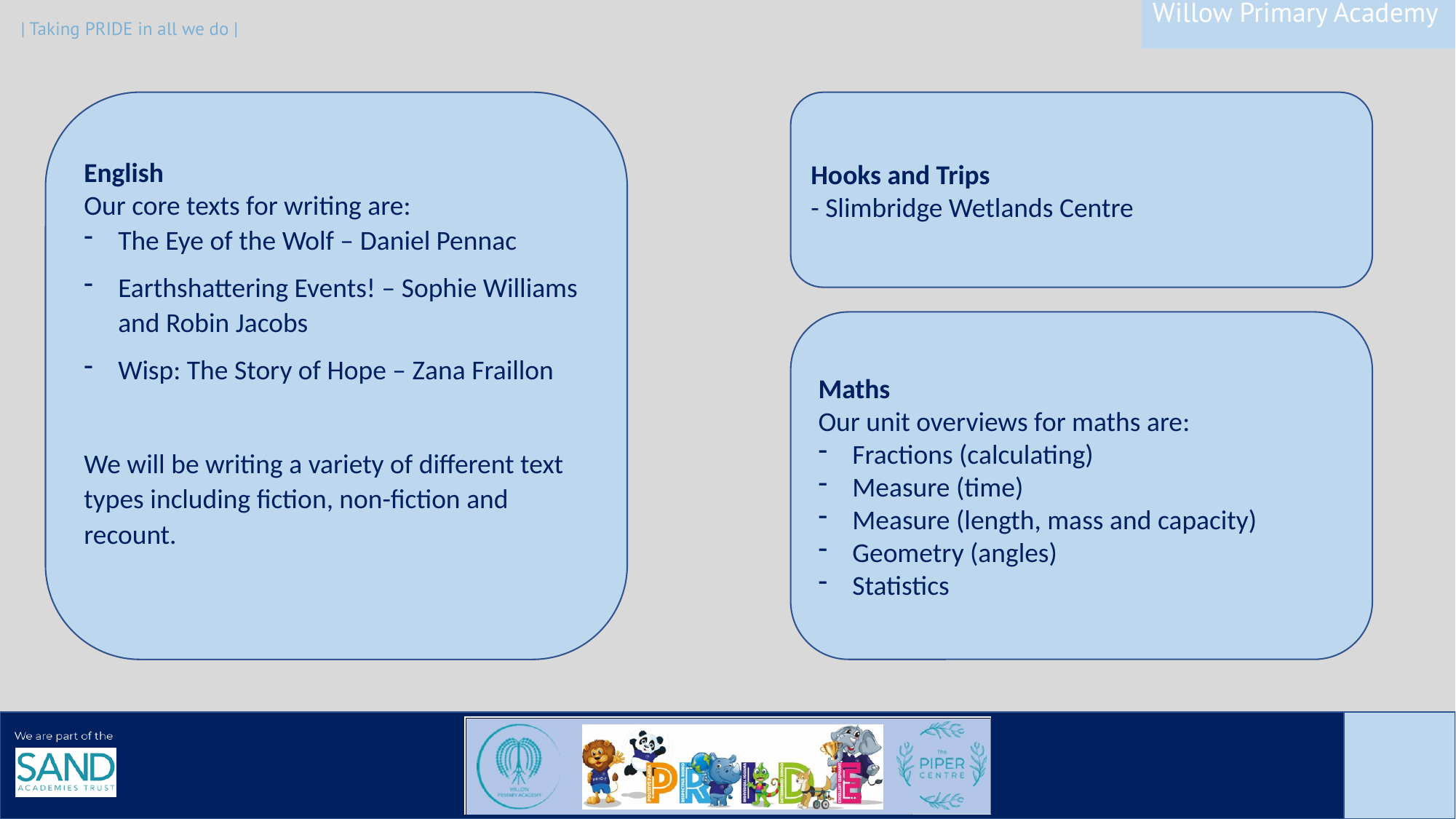

English
Our core texts for writing are:
The Eye of the Wolf – Daniel Pennac
Earthshattering Events! – Sophie Williams and Robin Jacobs
Wisp: The Story of Hope – Zana Fraillon

We will be writing a variety of different text types including fiction, non-fiction and recount.

Hooks and Trips
- Slimbridge Wetlands Centre
Maths
Our unit overviews for maths are:
Fractions (calculating)
Measure (time)
Measure (length, mass and capacity)
Geometry (angles)
Statistics